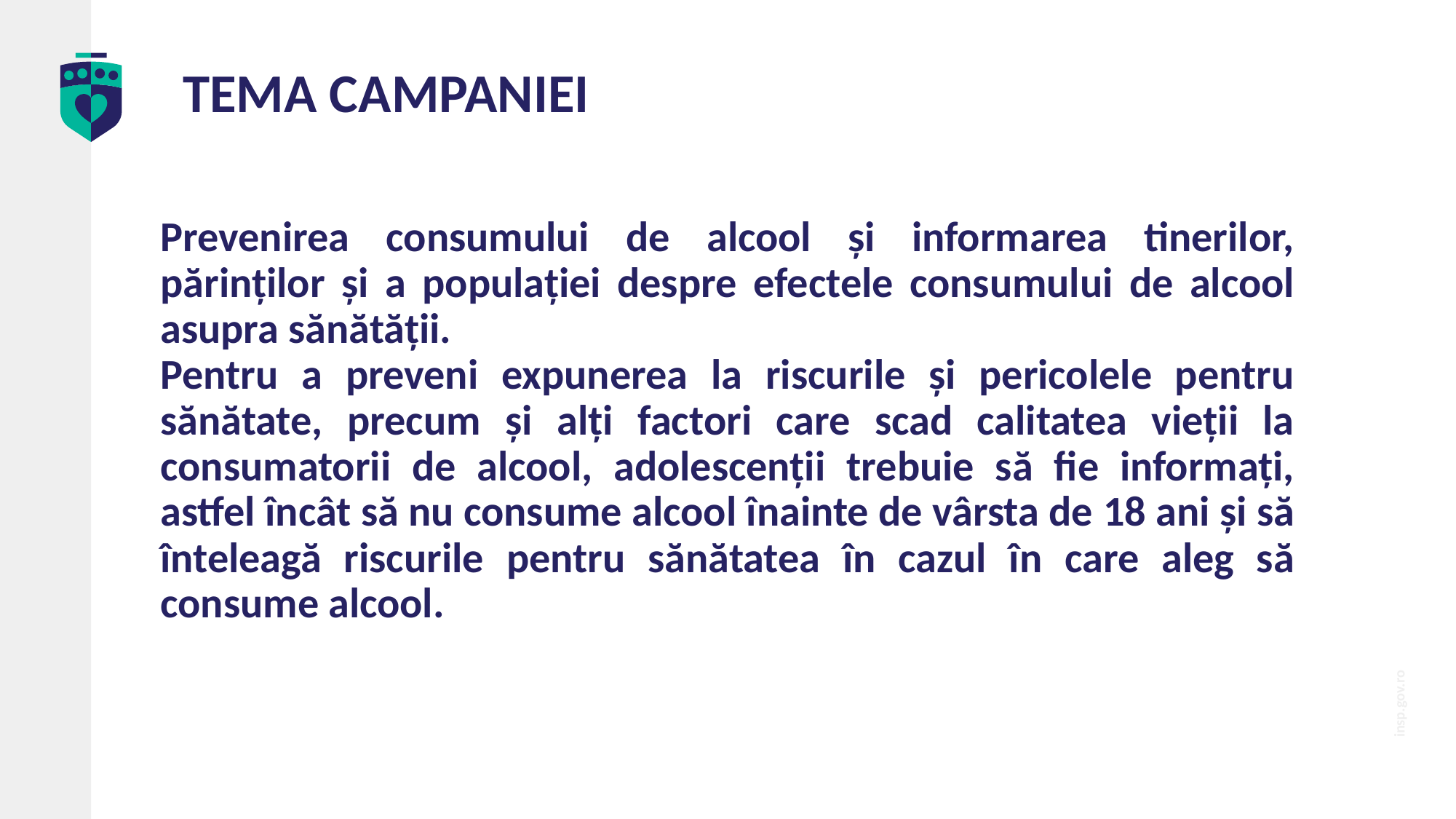

# TEMA CAMPANIEI
Prevenirea consumului de alcool și informarea tinerilor, părinților și a populației despre efectele consumului de alcool asupra sănătății.
Pentru a preveni expunerea la riscurile și pericolele pentru sănătate, precum și alți factori care scad calitatea vieții la consumatorii de alcool, adolescenții trebuie să fie informați, astfel încât să nu consume alcool înainte de vârsta de 18 ani și să înteleagă riscurile pentru sănătatea în cazul în care aleg să consume alcool.